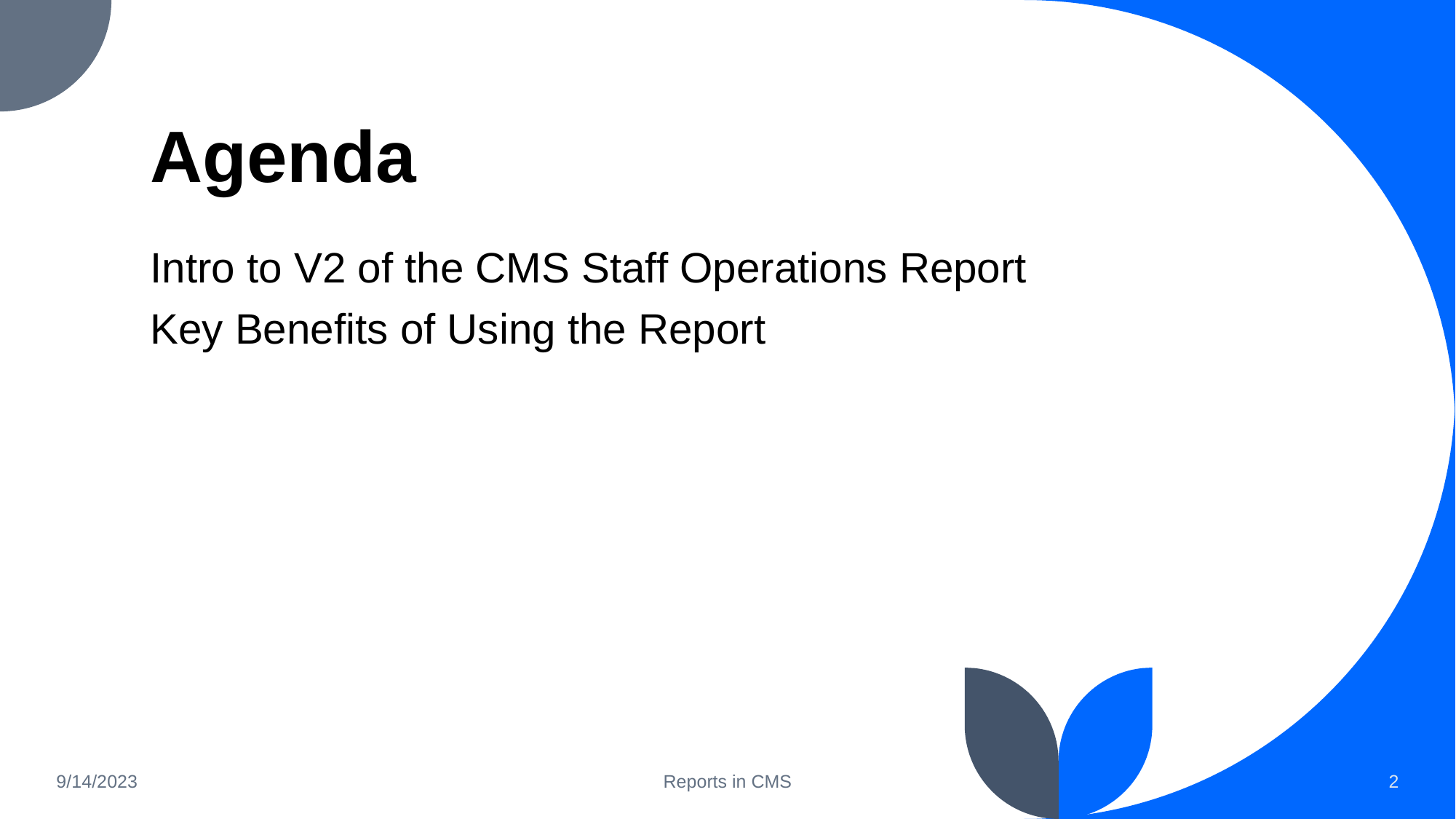

# Agenda
Intro to V2 of the CMS Staff Operations Report
Key Benefits of Using the Report

9/14/2023
Reports in CMS
2